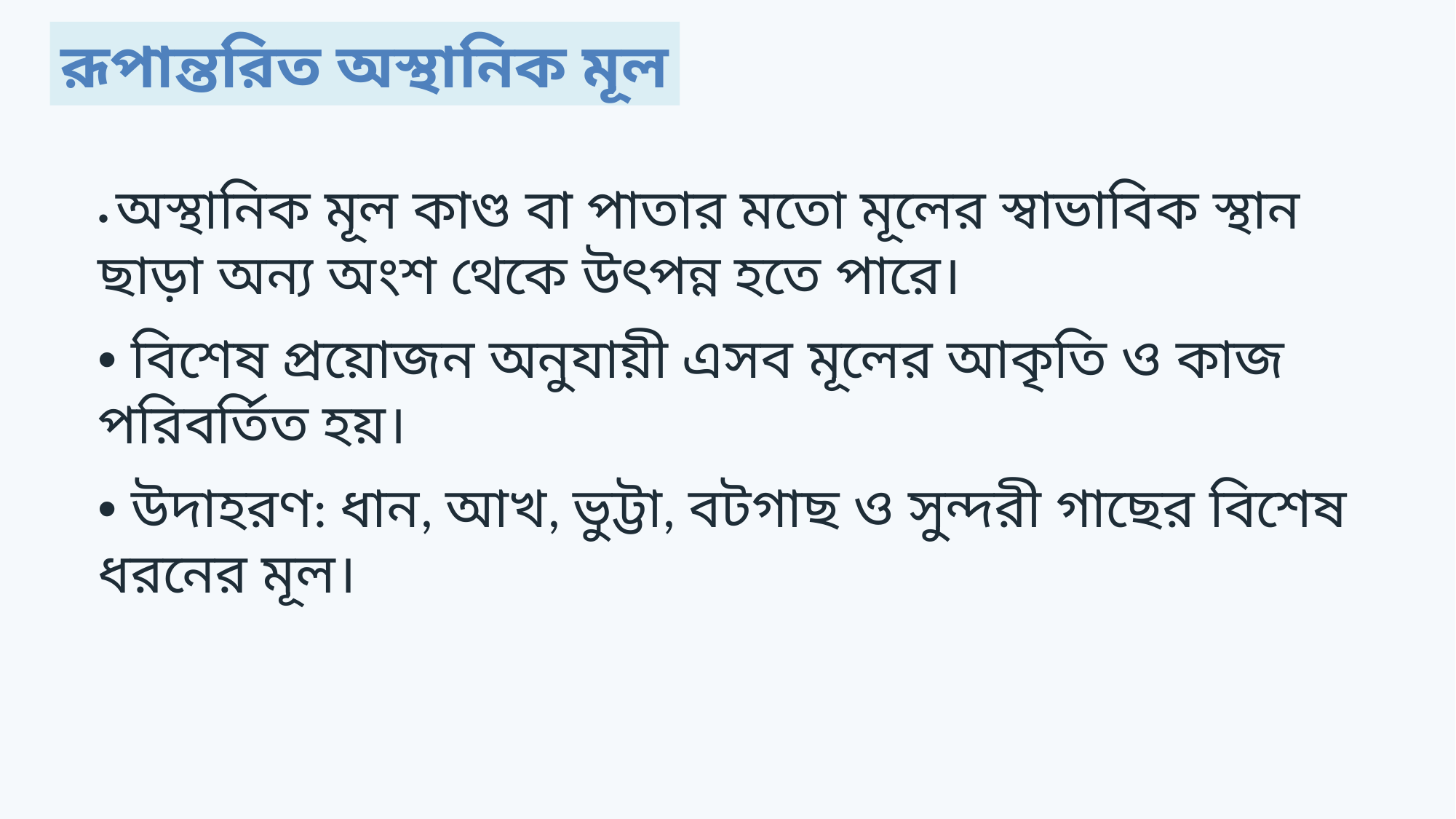

রূপান্তরিত অস্থানিক মূল
• অস্থানিক মূল কাণ্ড বা পাতার মতো মূলের স্বাভাবিক স্থান ছাড়া অন্য অংশ থেকে উৎপন্ন হতে পারে।
• বিশেষ প্রয়োজন অনুযায়ী এসব মূলের আকৃতি ও কাজ পরিবর্তিত হয়।
• উদাহরণ: ধান, আখ, ভুট্টা, বটগাছ ও সুন্দরী গাছের বিশেষ ধরনের মূল।